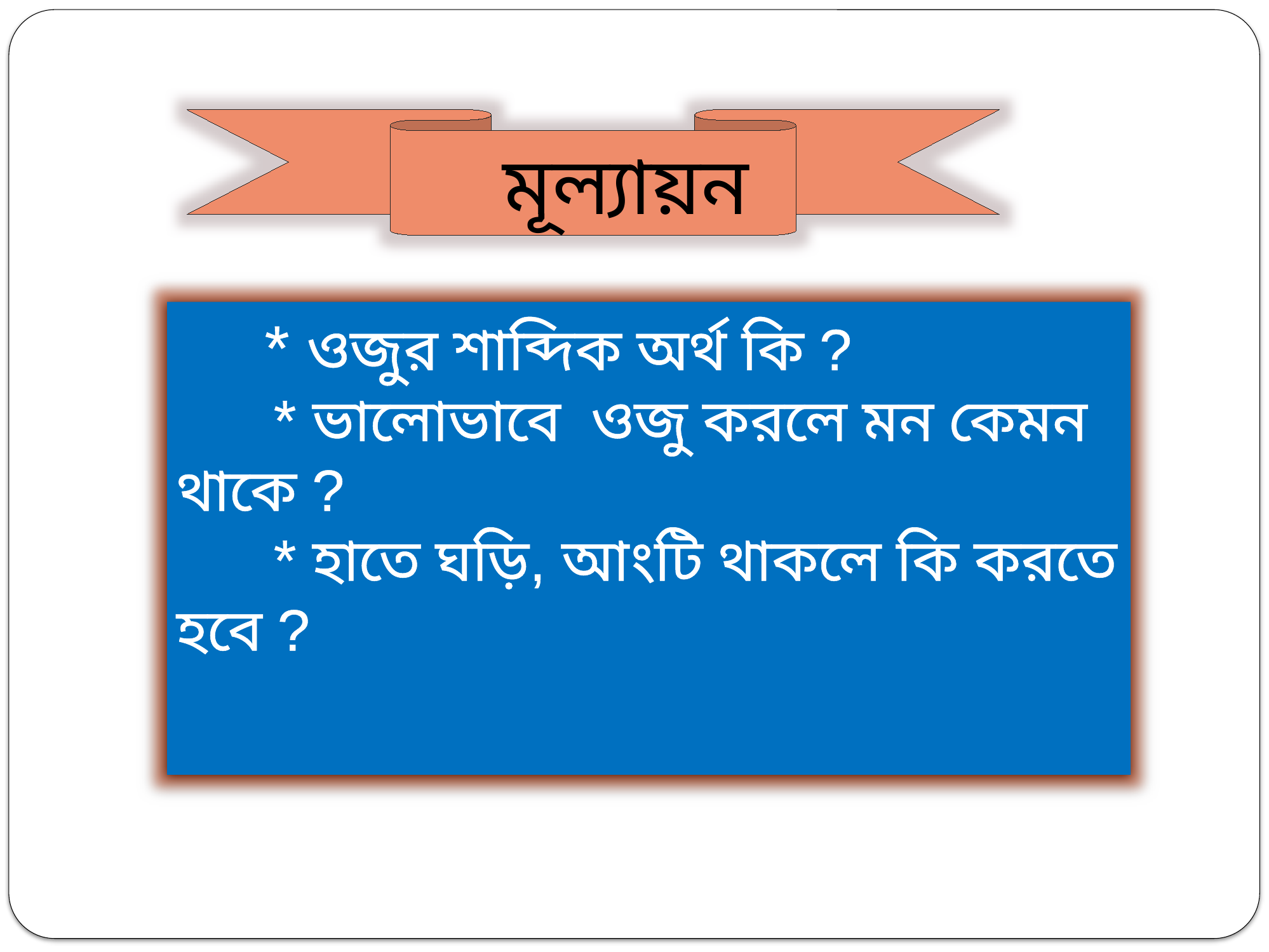

মূল্যায়ন
     * ওজুর শাব্দিক অর্থ কি ?
      * ভালোভাবে  ওজু করলে মন কেমন থাকে ?
      * হাতে ঘড়ি, আংটি থাকলে কি করতে হবে ?